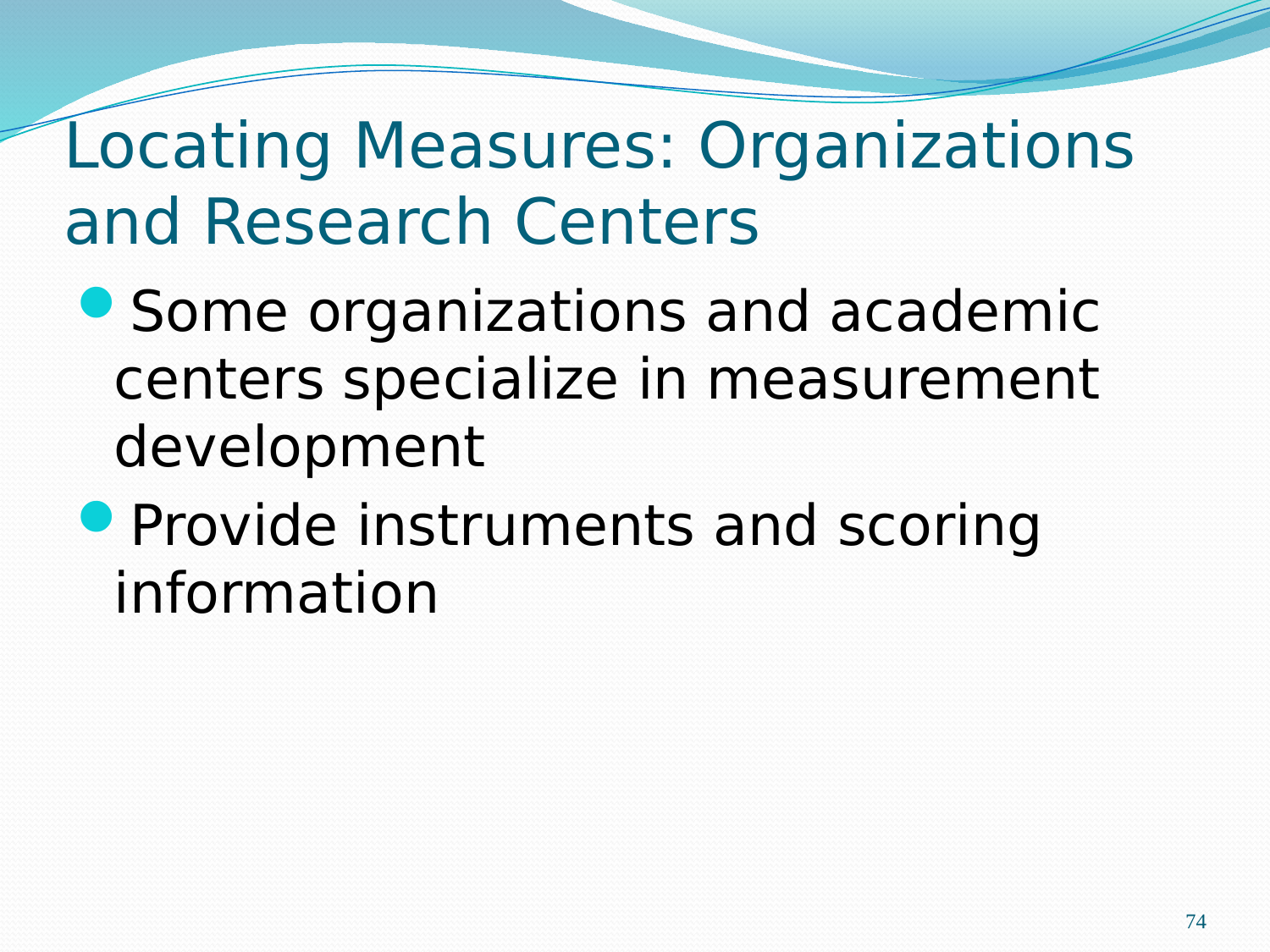

# Locating Measures: Organizations and Research Centers
Some organizations and academic centers specialize in measurement development
Provide instruments and scoring information
74